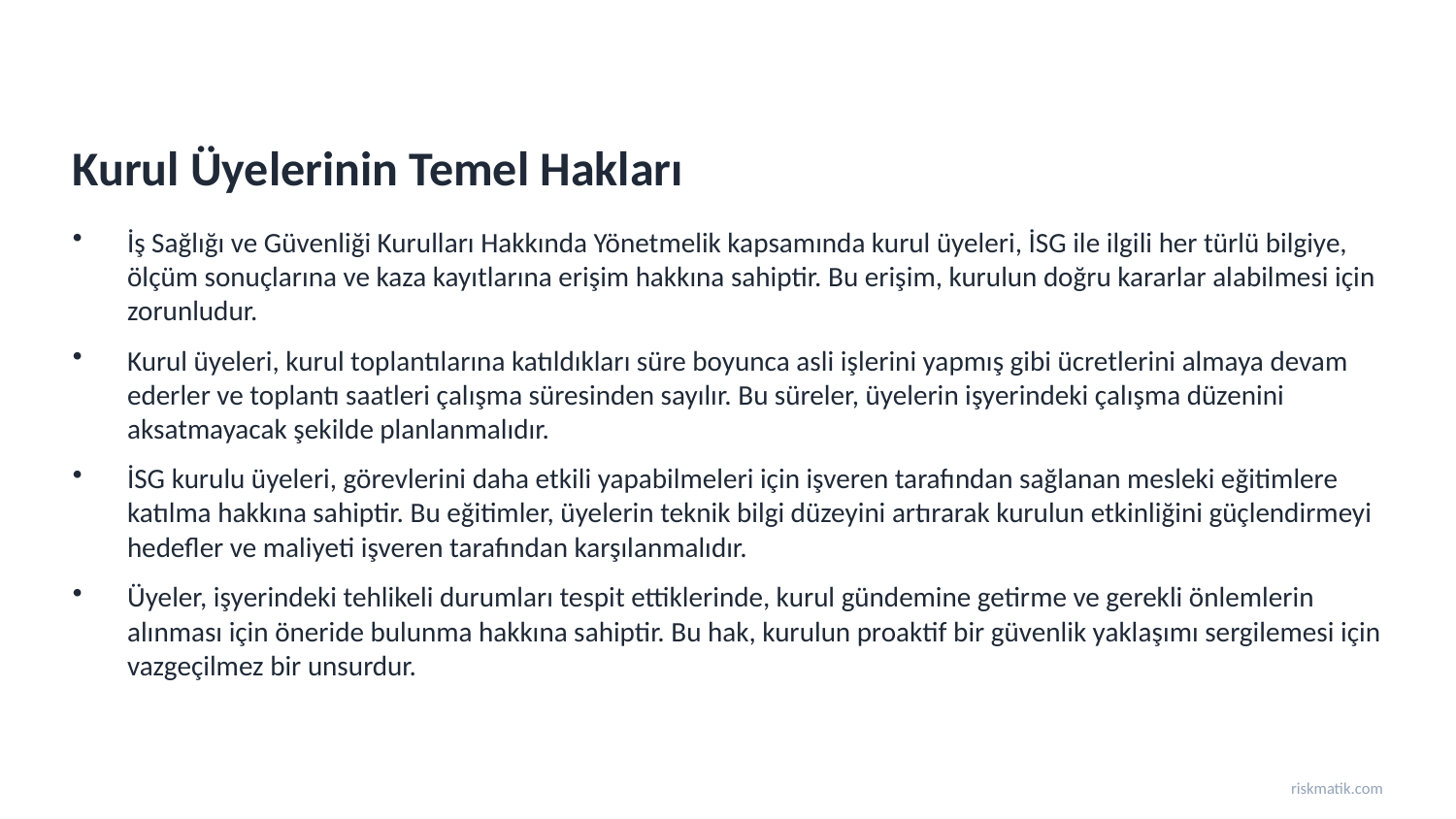

Kurul Üyelerinin Temel Hakları
İş Sağlığı ve Güvenliği Kurulları Hakkında Yönetmelik kapsamında kurul üyeleri, İSG ile ilgili her türlü bilgiye, ölçüm sonuçlarına ve kaza kayıtlarına erişim hakkına sahiptir. Bu erişim, kurulun doğru kararlar alabilmesi için zorunludur.
Kurul üyeleri, kurul toplantılarına katıldıkları süre boyunca asli işlerini yapmış gibi ücretlerini almaya devam ederler ve toplantı saatleri çalışma süresinden sayılır. Bu süreler, üyelerin işyerindeki çalışma düzenini aksatmayacak şekilde planlanmalıdır.
İSG kurulu üyeleri, görevlerini daha etkili yapabilmeleri için işveren tarafından sağlanan mesleki eğitimlere katılma hakkına sahiptir. Bu eğitimler, üyelerin teknik bilgi düzeyini artırarak kurulun etkinliğini güçlendirmeyi hedefler ve maliyeti işveren tarafından karşılanmalıdır.
Üyeler, işyerindeki tehlikeli durumları tespit ettiklerinde, kurul gündemine getirme ve gerekli önlemlerin alınması için öneride bulunma hakkına sahiptir. Bu hak, kurulun proaktif bir güvenlik yaklaşımı sergilemesi için vazgeçilmez bir unsurdur.
riskmatik.com